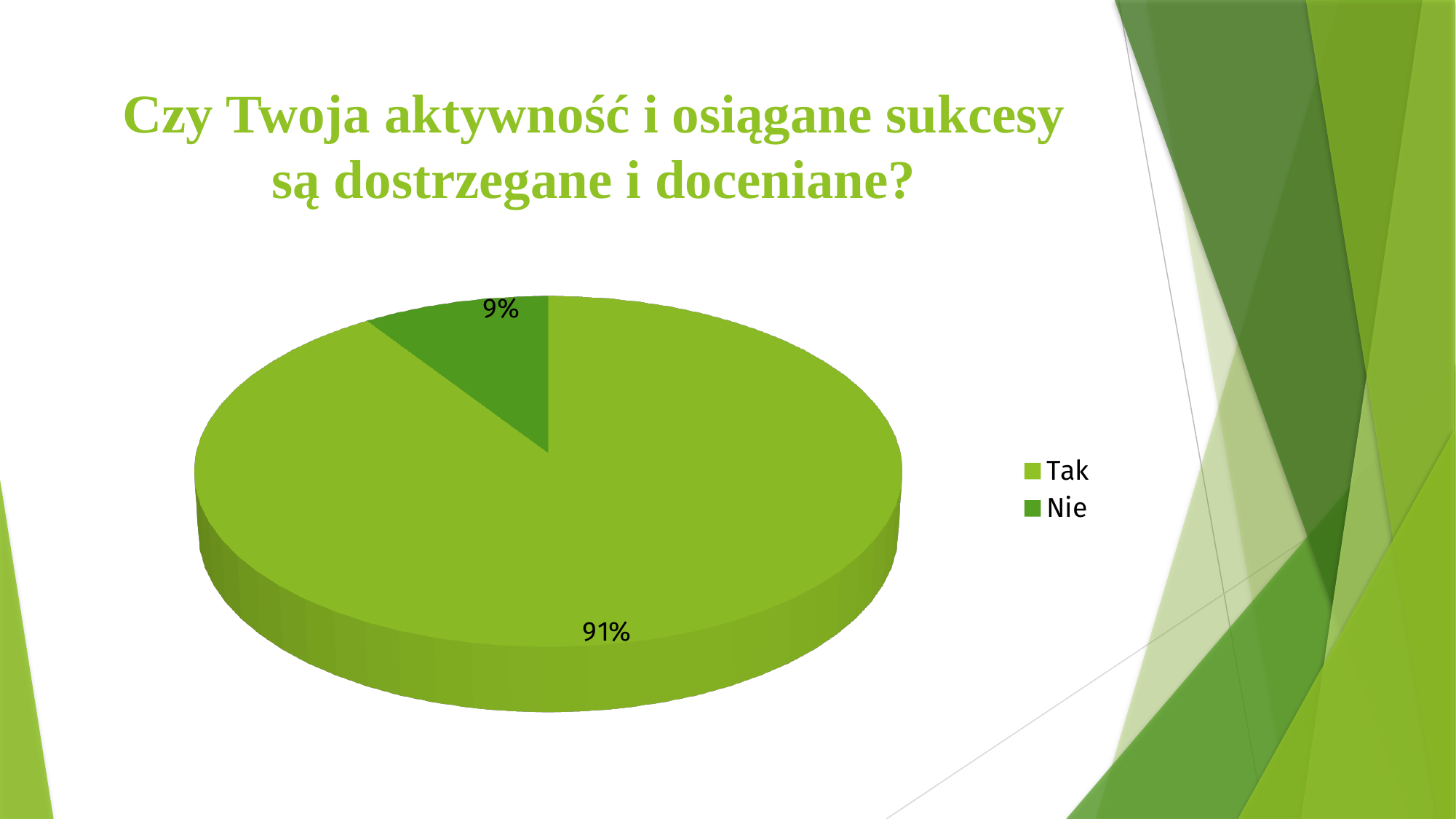

# Czy Twoja aktywność i osiągane sukcesy są dostrzegane i doceniane?

[unsupported chart]